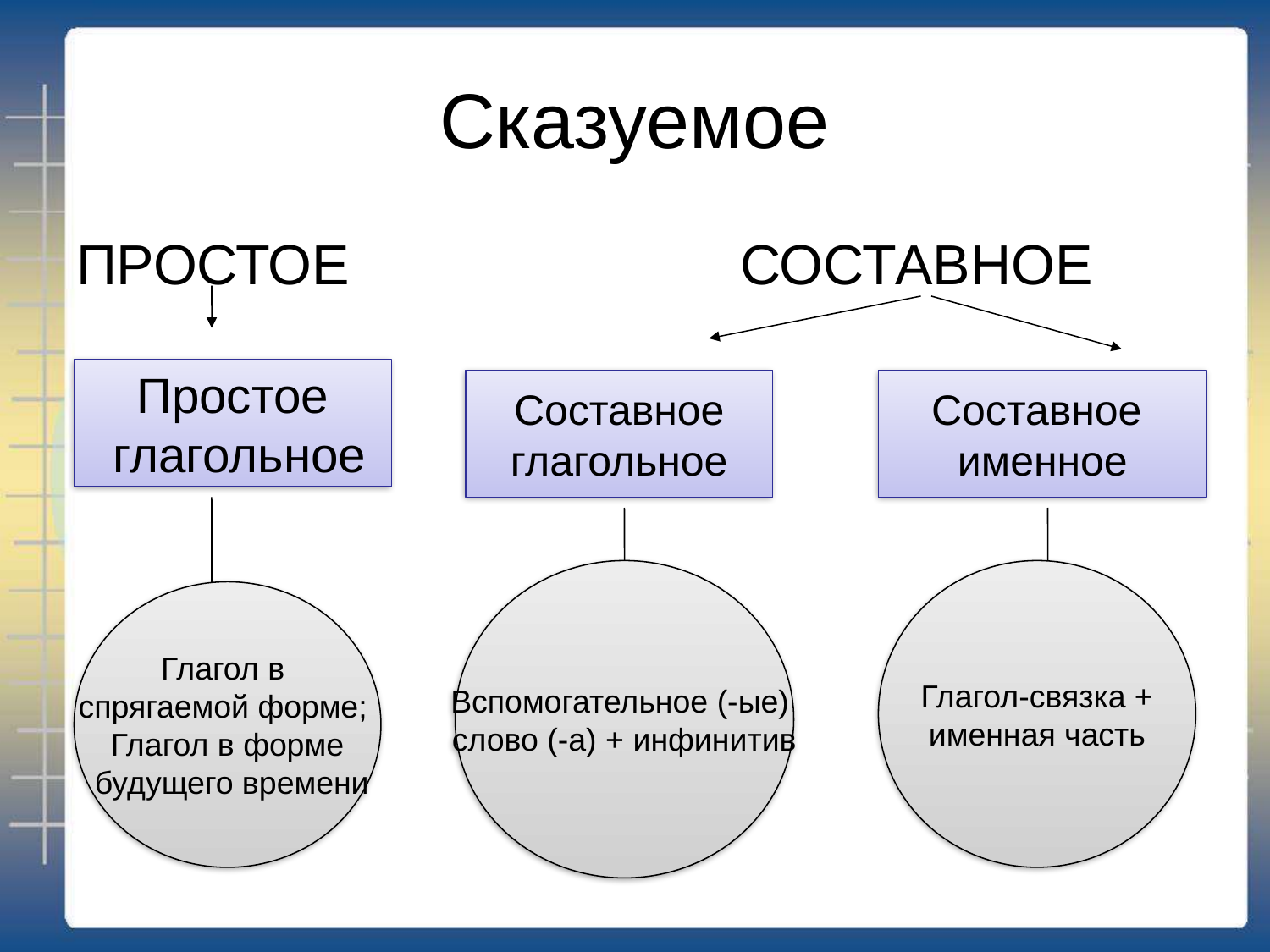

# Сказуемое
ПРОСТОЕ                         СОСТАВНОЕ

Простое
 глагольное
Составное
глагольное
Составное
именное

Вспомогательное (-ые)
слово (-а) + инфинитив
Глагол-связка +
именная часть
Глагол в
спрягаемой форме;
Глагол в форме
 будущего времени